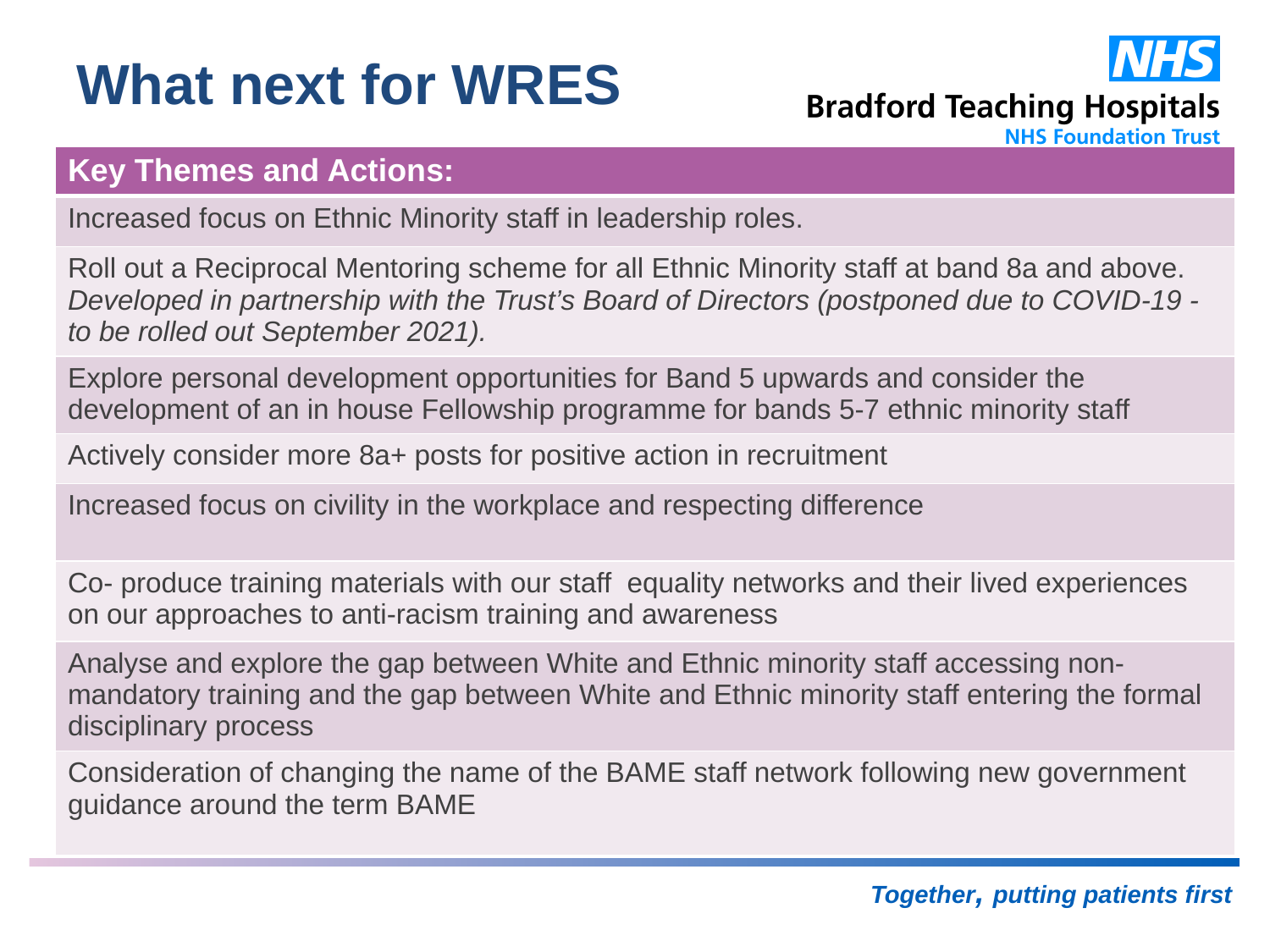

# What next for WRES
| Key Themes and Actions: |
| --- |
| Increased focus on Ethnic Minority staff in leadership roles. |
| Roll out a Reciprocal Mentoring scheme for all Ethnic Minority staff at band 8a and above. Developed in partnership with the Trust’s Board of Directors (postponed due to COVID-19 - to be rolled out September 2021). |
| Explore personal development opportunities for Band 5 upwards and consider the development of an in house Fellowship programme for bands 5-7 ethnic minority staff |
| Actively consider more 8a+ posts for positive action in recruitment |
| Increased focus on civility in the workplace and respecting difference |
| Co- produce training materials with our staff equality networks and their lived experiences on our approaches to anti-racism training and awareness |
| Analyse and explore the gap between White and Ethnic minority staff accessing non-mandatory training and the gap between White and Ethnic minority staff entering the formal disciplinary process |
| Consideration of changing the name of the BAME staff network following new government guidance around the term BAME |